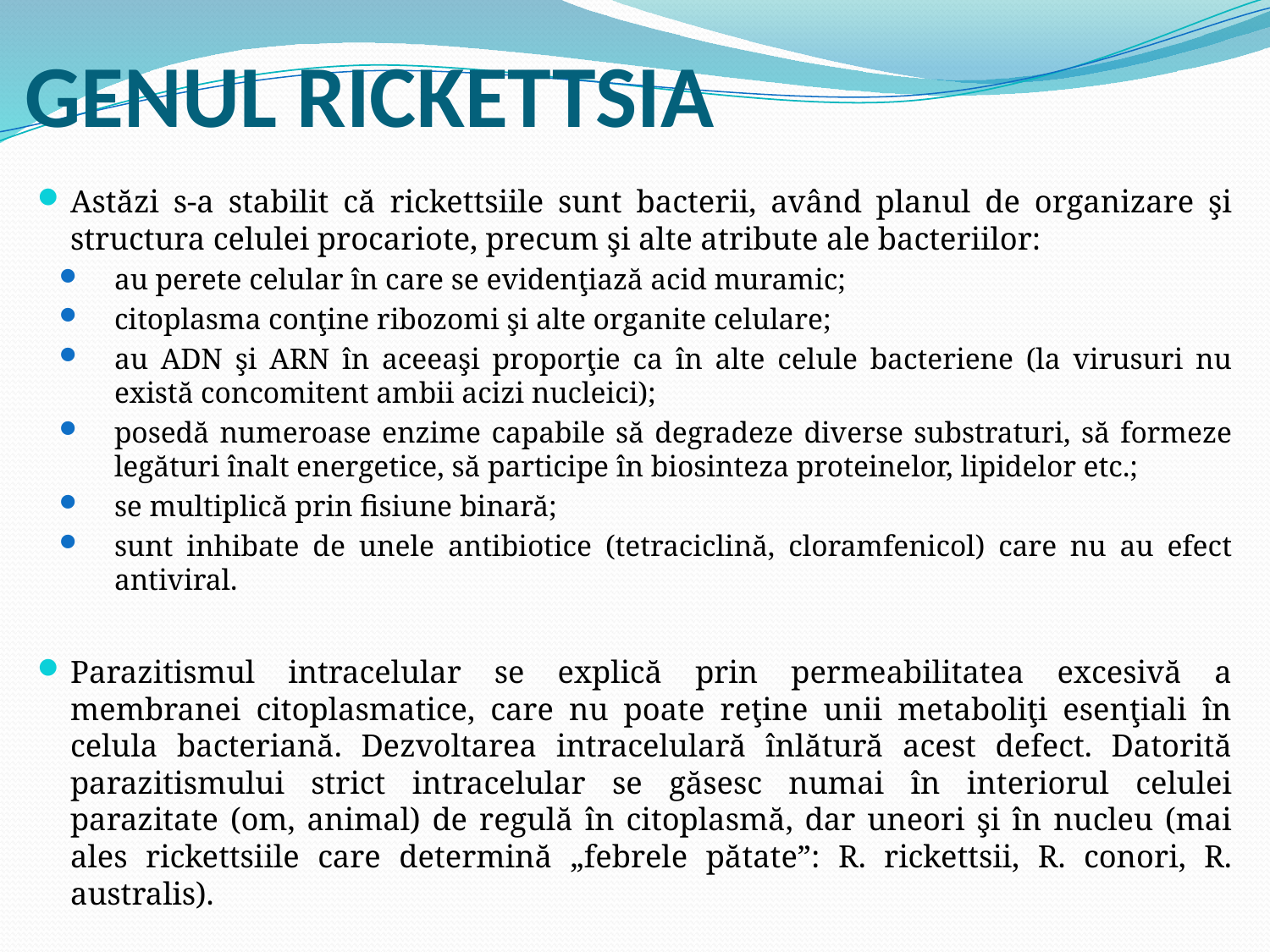

# GENUL RICKETTSIA
Astăzi s-a stabilit că rickettsiile sunt bacterii, având planul de organizare şi structura celulei procariote, precum şi alte atribute ale bacteriilor:
au perete celular în care se evidenţiază acid muramic;
citoplasma conţine ribozomi şi alte organite celulare;
au ADN şi ARN în aceeaşi proporţie ca în alte celule bacteriene (la virusuri nu există concomitent ambii acizi nucleici);
posedă numeroase enzime capabile să degradeze diverse substraturi, să formeze legături înalt energetice, să participe în biosinteza proteinelor, lipidelor etc.;
se multiplică prin fisiune binară;
sunt inhibate de unele antibiotice (tetraciclină, cloramfenicol) care nu au efect antiviral.

Parazitismul intracelular se explică prin permeabilitatea excesivă a membranei citoplasmatice, care nu poate reţine unii metaboliţi esenţiali în celula bacteriană. Dezvoltarea intracelulară înlătură acest defect. Datorită parazitismului strict intracelular se găsesc numai în interiorul celulei parazitate (om, animal) de regulă în citoplasmă, dar uneori şi în nucleu (mai ales rickettsiile care determină „febrele pătate”: R. rickettsii, R. conori, R. australis).